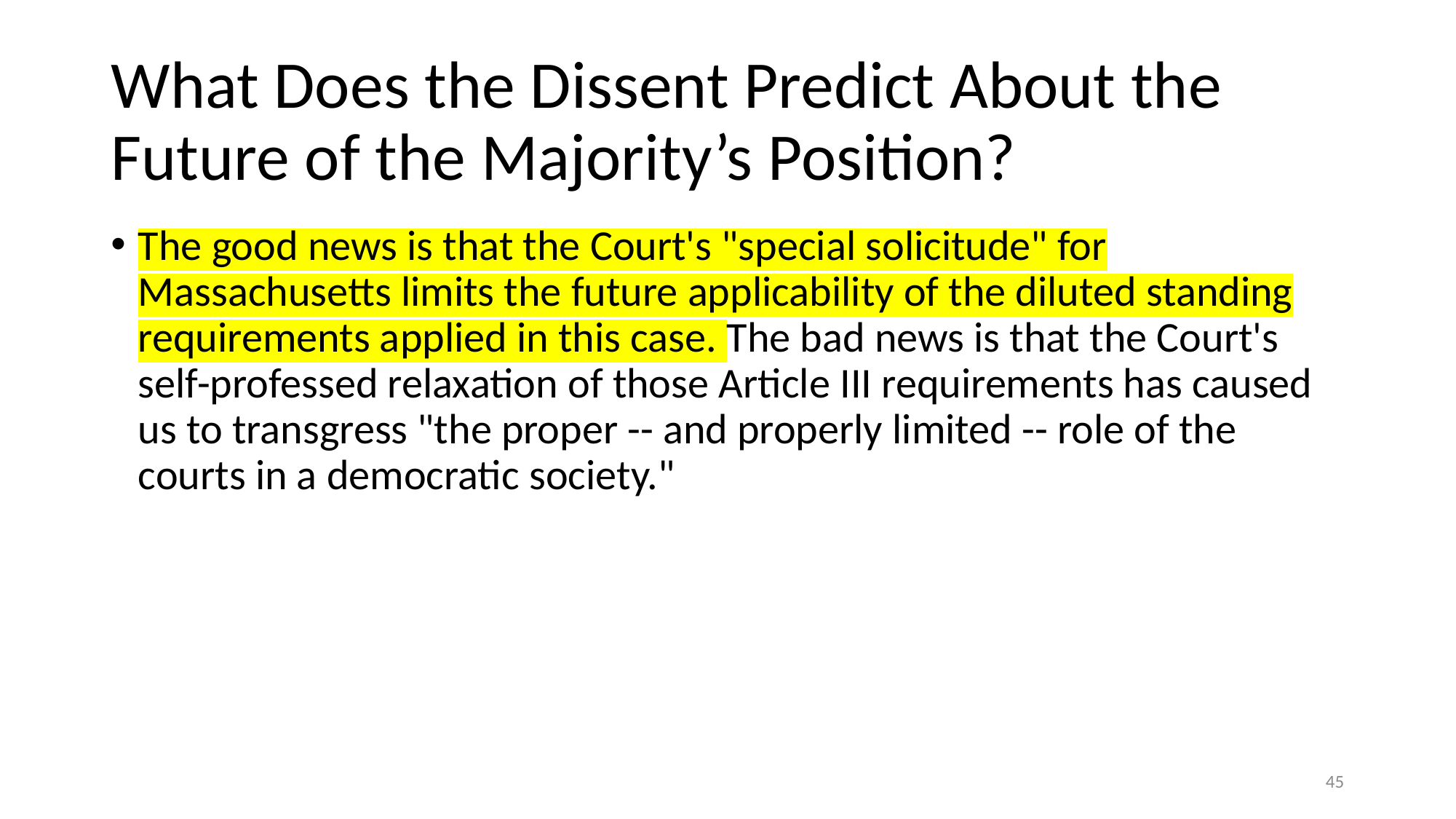

# What Does the Dissent Predict About the Future of the Majority’s Position?
The good news is that the Court's "special solicitude" for Massachusetts limits the future applicability of the diluted standing requirements applied in this case. The bad news is that the Court's self-professed relaxation of those Article III requirements has caused us to transgress "the proper -- and properly limited -- role of the courts in a democratic society."
45